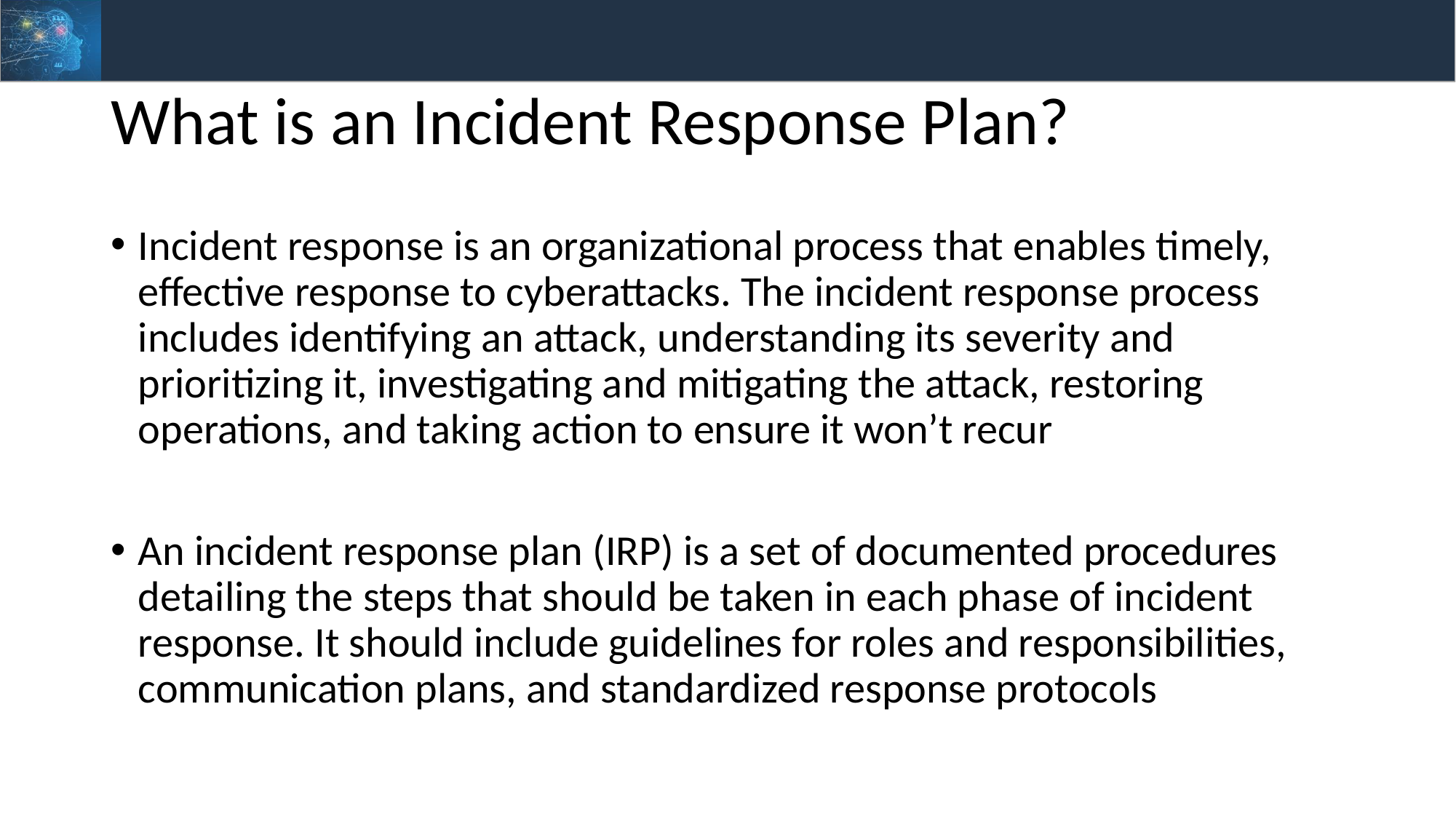

# What is an Incident Response Plan?
Incident response is an organizational process that enables timely, effective response to cyberattacks. The incident response process includes identifying an attack, understanding its severity and prioritizing it, investigating and mitigating the attack, restoring operations, and taking action to ensure it won’t recur

An incident response plan (IRP) is a set of documented procedures detailing the steps that should be taken in each phase of incident response. It should include guidelines for roles and responsibilities, communication plans, and standardized response protocols